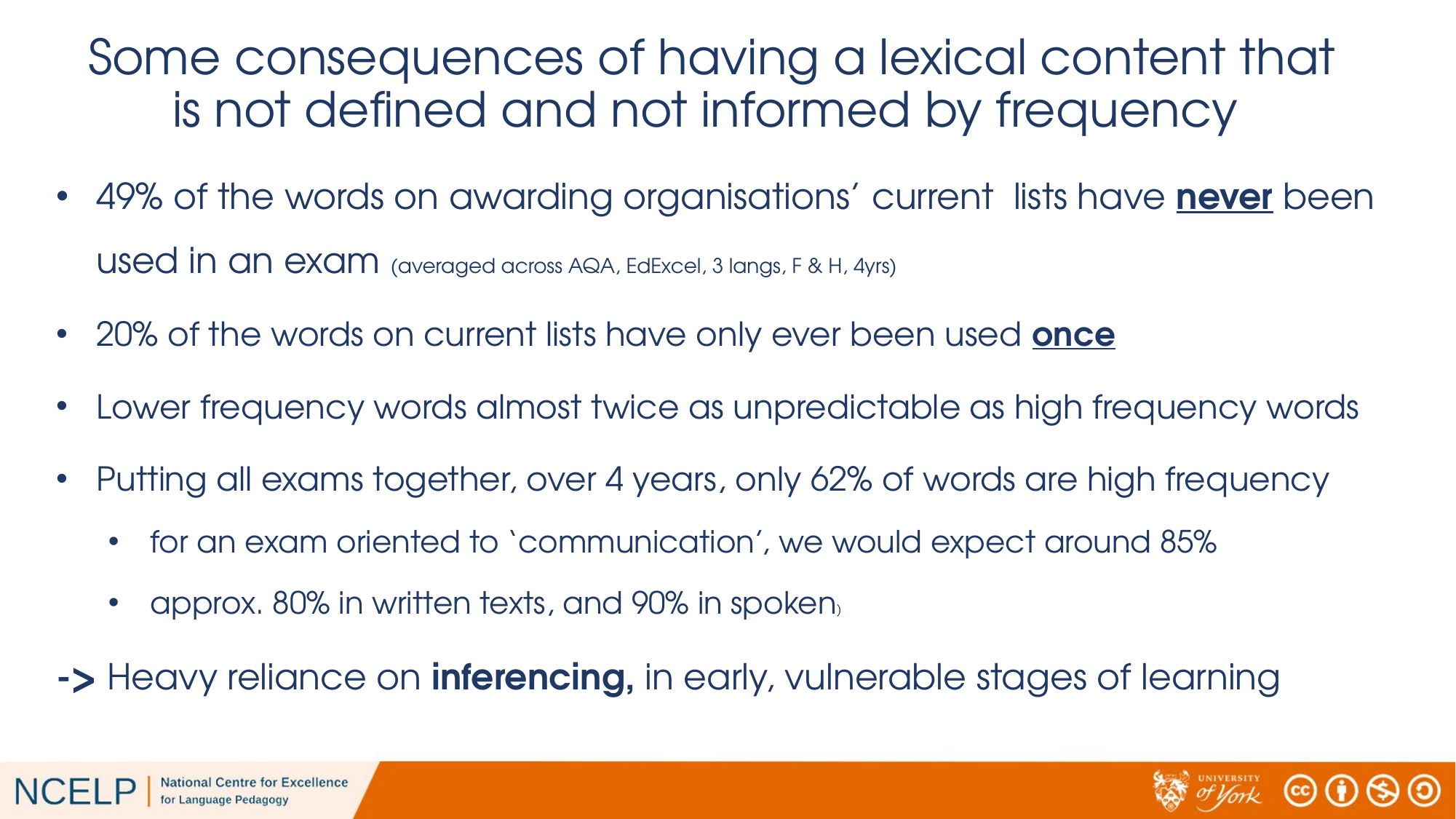

# Some consequences of having a lexical content that is not defined and not informed by frequency
49% of the words on awarding organisations’ current  lists have never been used in an exam (averaged across AQA, EdExcel, 3 langs, F & H, 4yrs)
20% of the words on current lists have only ever been used once
Lower frequency words almost twice as unpredictable as high frequency words
Putting all exams together, over 4 years, only 62% of words are high frequency
for an exam oriented to ‘communication’, we would expect around 85%
approx. 80% in written texts, and 90% in spoken)
-> Heavy reliance on inferencing, in early, vulnerable stages of learning